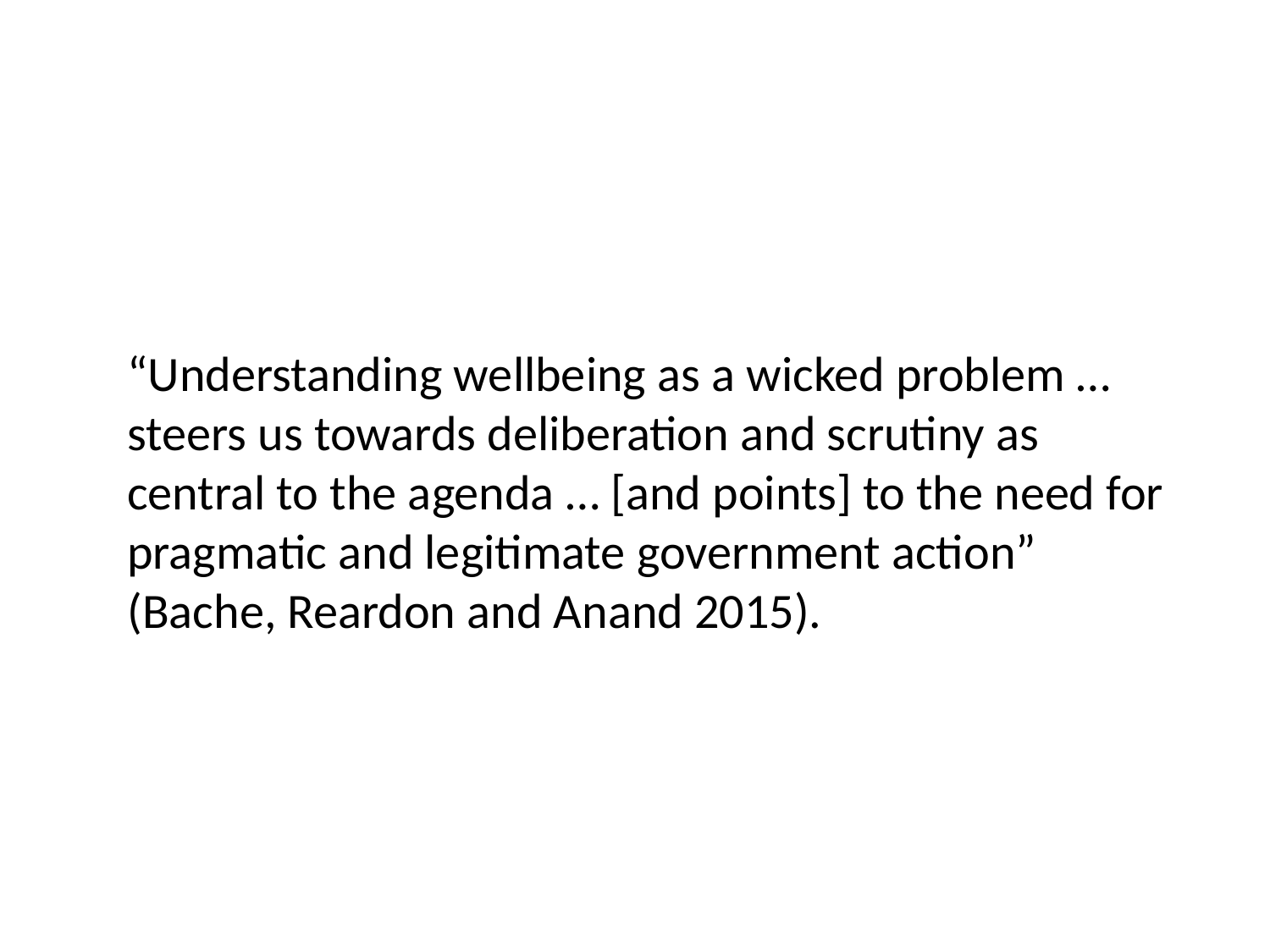

“Understanding wellbeing as a wicked problem … steers us towards deliberation and scrutiny as central to the agenda … [and points] to the need for pragmatic and legitimate government action” (Bache, Reardon and Anand 2015).